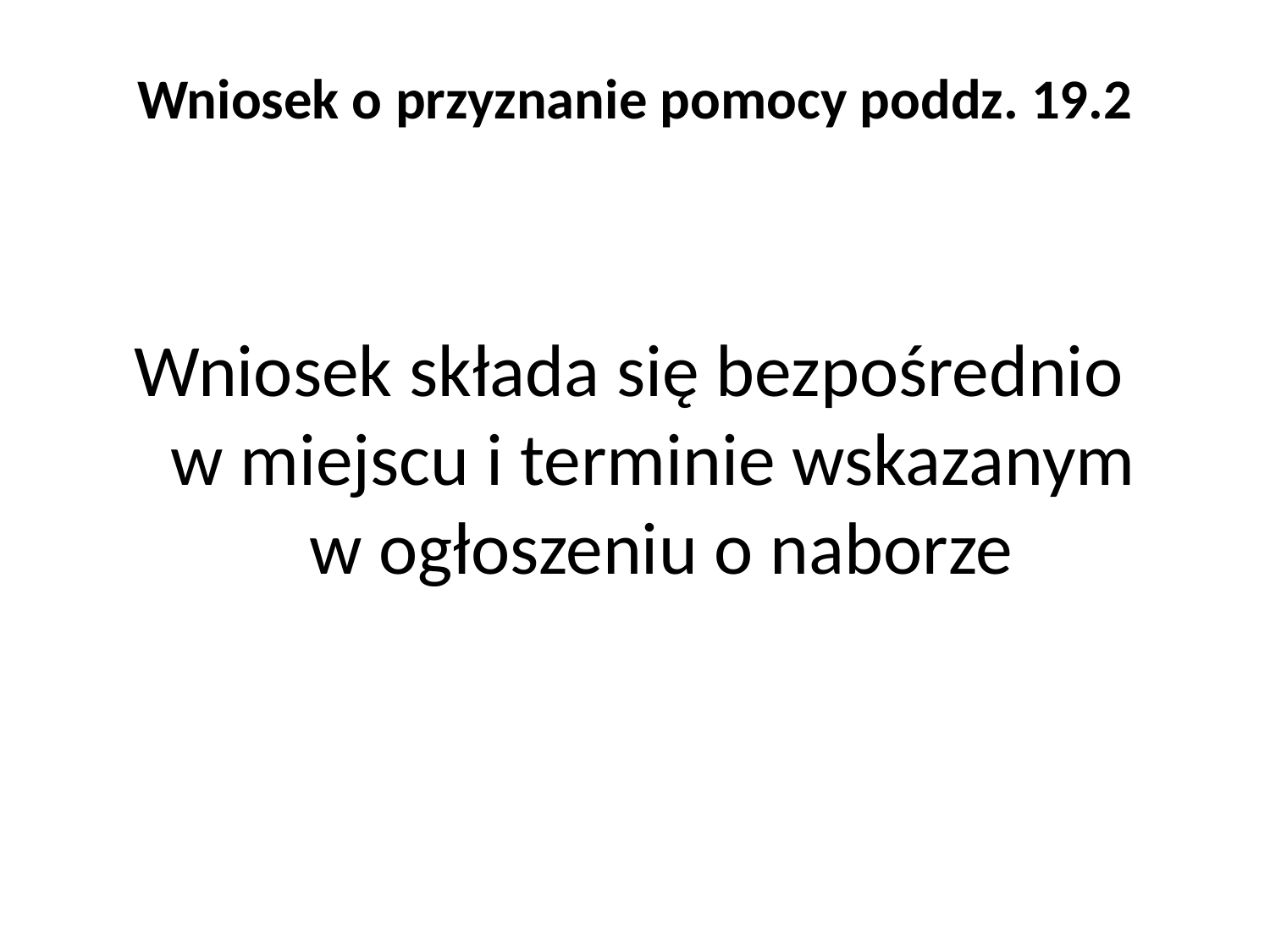

# Wniosek o przyznanie pomocy poddz. 19.2
Wniosek składa się bezpośrednio
w miejscu i terminie wskazanym
w ogłoszeniu o naborze